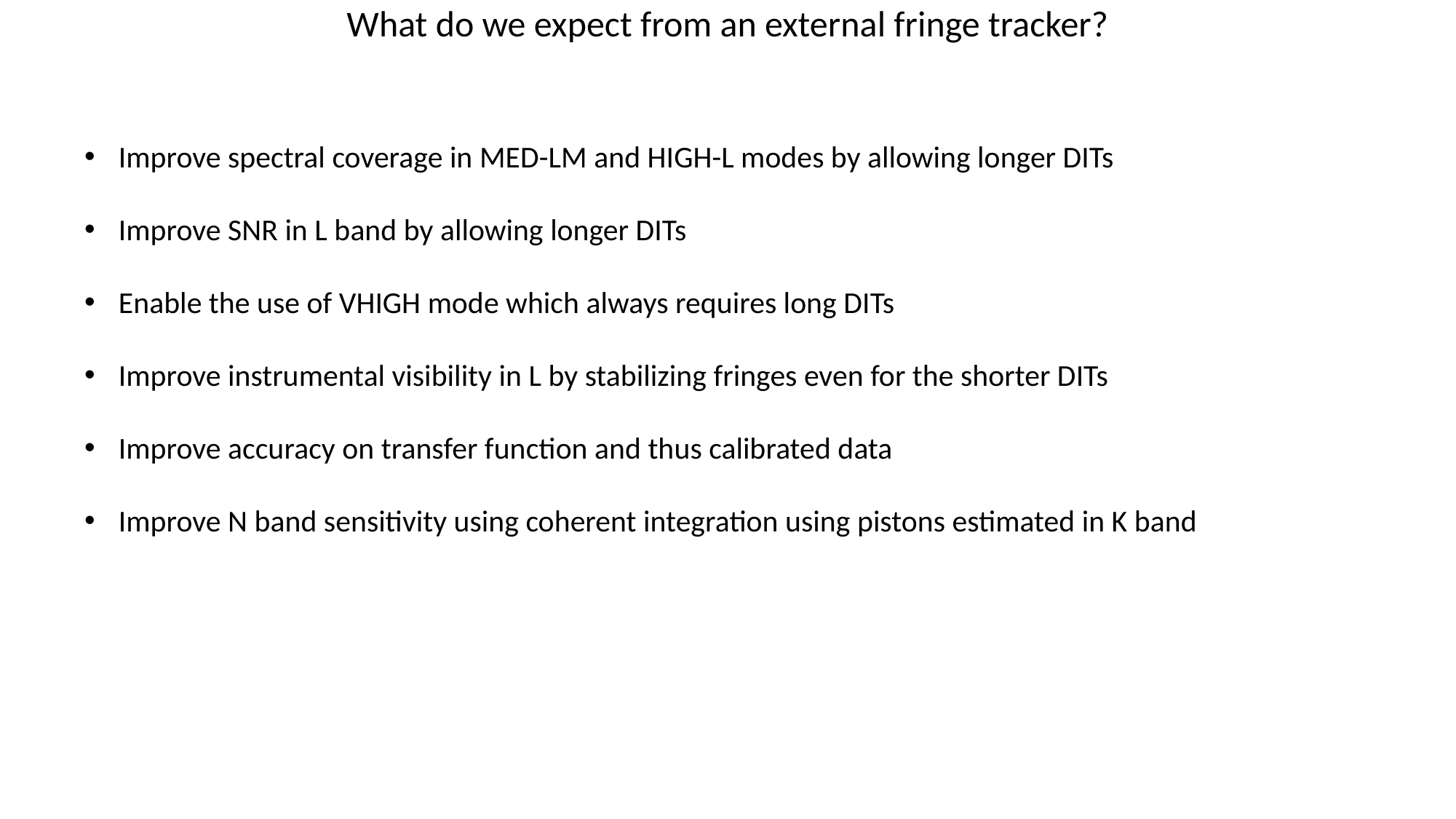

What do we expect from an external fringe tracker?
Improve spectral coverage in MED-LM and HIGH-L modes by allowing longer DITs

Improve SNR in L band by allowing longer DITs

Enable the use of VHIGH mode which always requires long DITs

Improve instrumental visibility in L by stabilizing fringes even for the shorter DITs

Improve accuracy on transfer function and thus calibrated data

Improve N band sensitivity using coherent integration using pistons estimated in K band